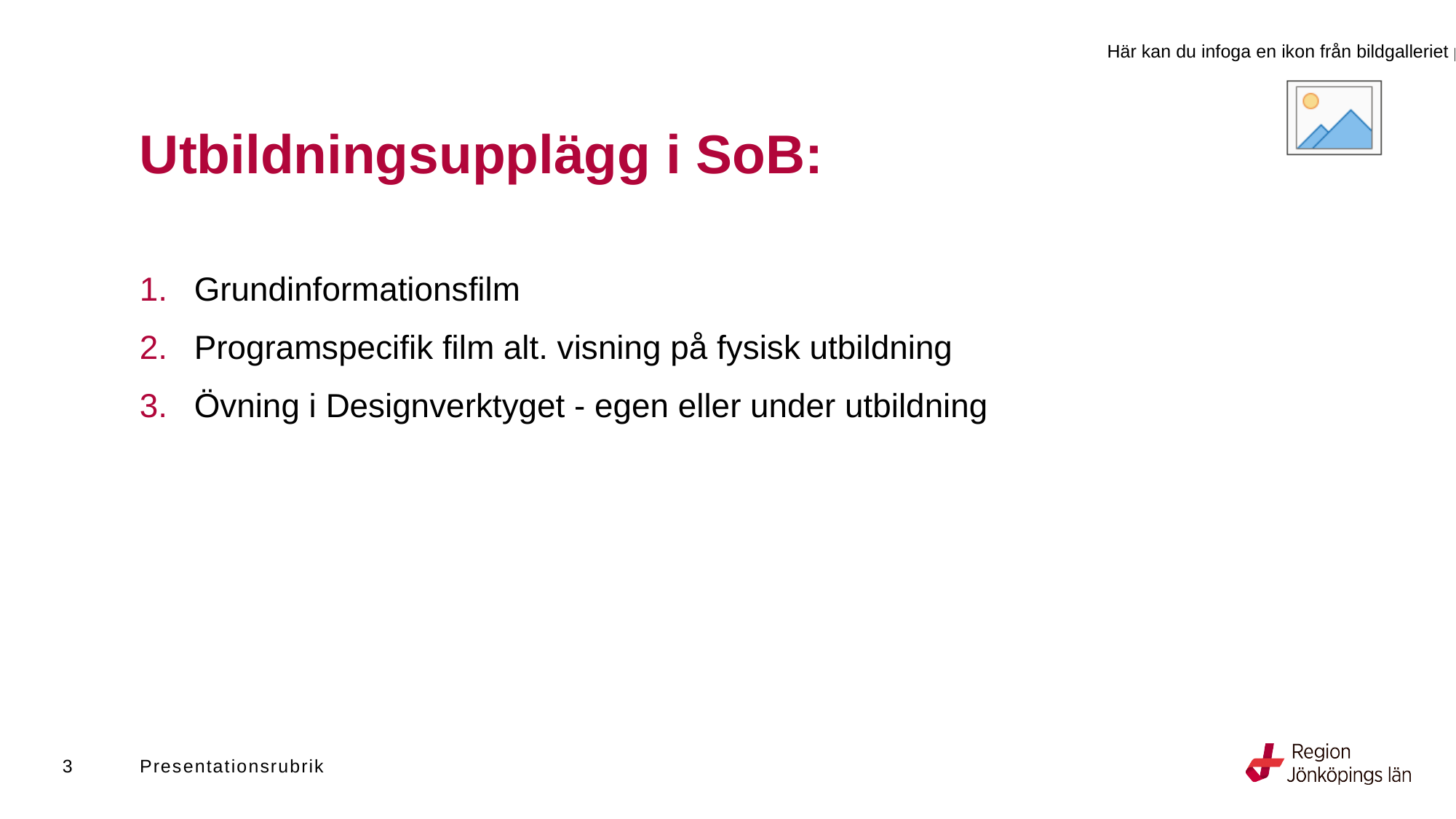

# Utbildningsupplägg i SoB:
Grundinformationsfilm
Programspecifik film alt. visning på fysisk utbildning
Övning i Designverktyget - egen eller under utbildning
3
Presentationsrubrik